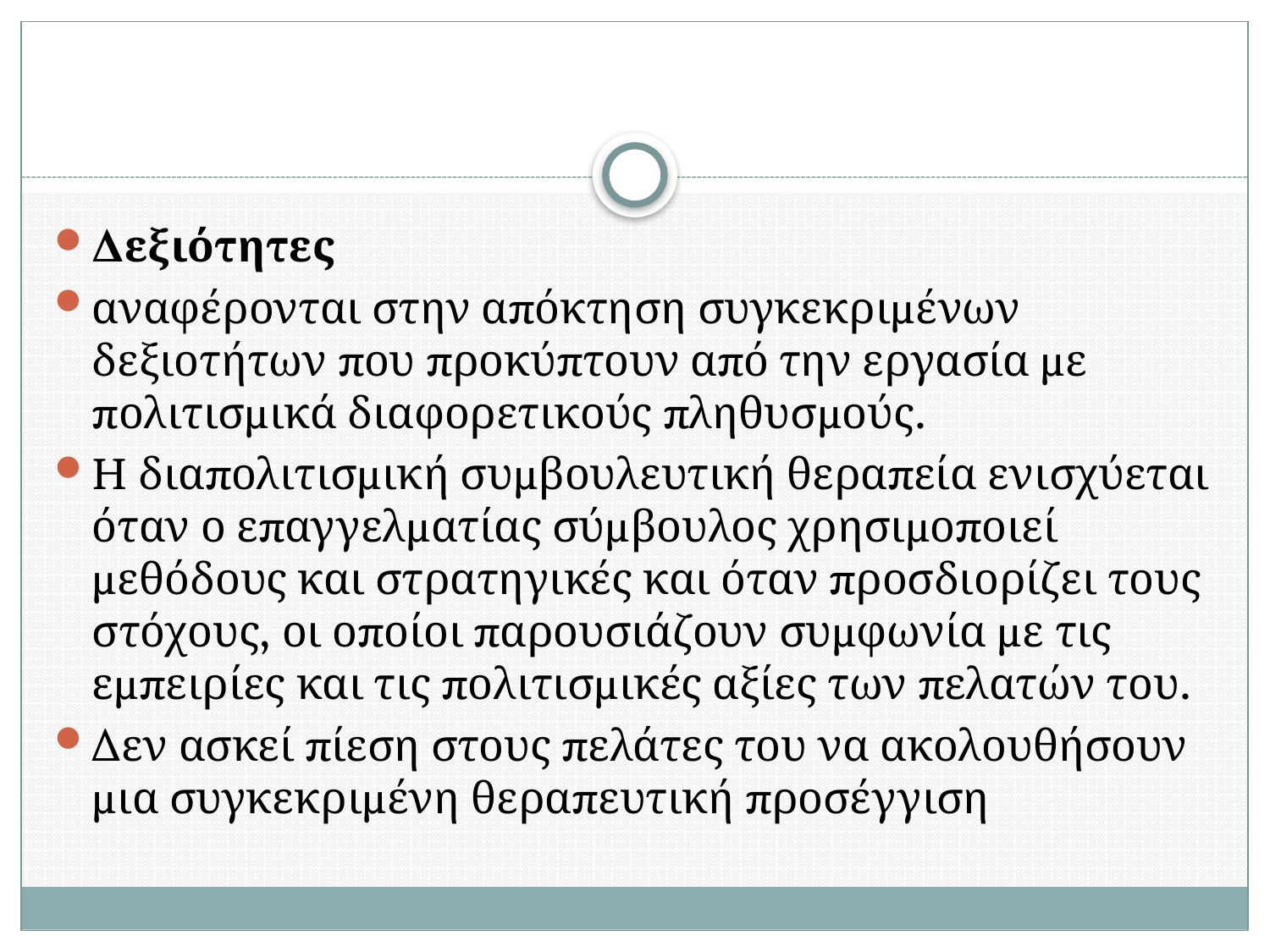

#
Δεξιότητες
αναφέρονται στην απόκτηση συγκεκριμένων δεξιοτήτων που προκύπτουν από την εργασία με πολιτισμικά διαφορετικούς πληθυσμούς.
Η διαπολιτισμική συμβουλευτική θεραπεία ενισχύεται όταν ο επαγγελματίας σύμβουλος χρησιμοποιεί μεθόδους και στρατηγικές και όταν προσδιορίζει τους στόχους, οι οποίοι παρουσιάζουν συμφωνία με τις εμπειρίες και τις πολιτισμικές αξίες των πελατών του.
Δεν ασκεί πίεση στους πελάτες του να ακολουθήσουν μια συγκεκριμένη θεραπευτική προσέγγιση